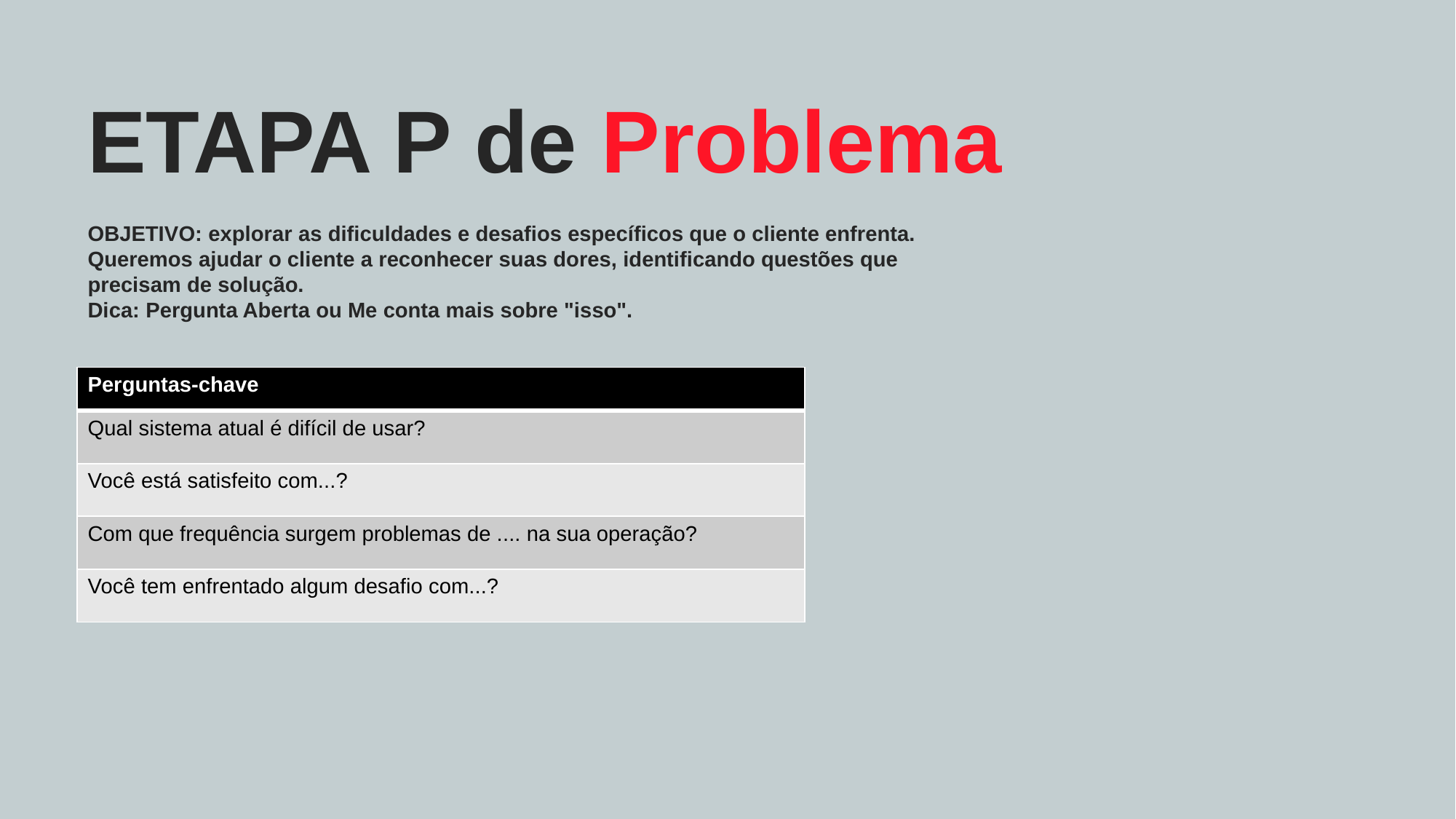

ETAPA P de Problema
OBJETIVO: explorar as dificuldades e desafios específicos que o cliente enfrenta. Queremos ajudar o cliente a reconhecer suas dores, identificando questões que precisam de solução.
Dica: Pergunta Aberta ou Me conta mais sobre "isso".
| Perguntas-chave |
| --- |
| Qual sistema atual é difícil de usar? |
| Você está satisfeito com...? |
| Com que frequência surgem problemas de .... na sua operação? |
| Você tem enfrentado algum desafio com...? |